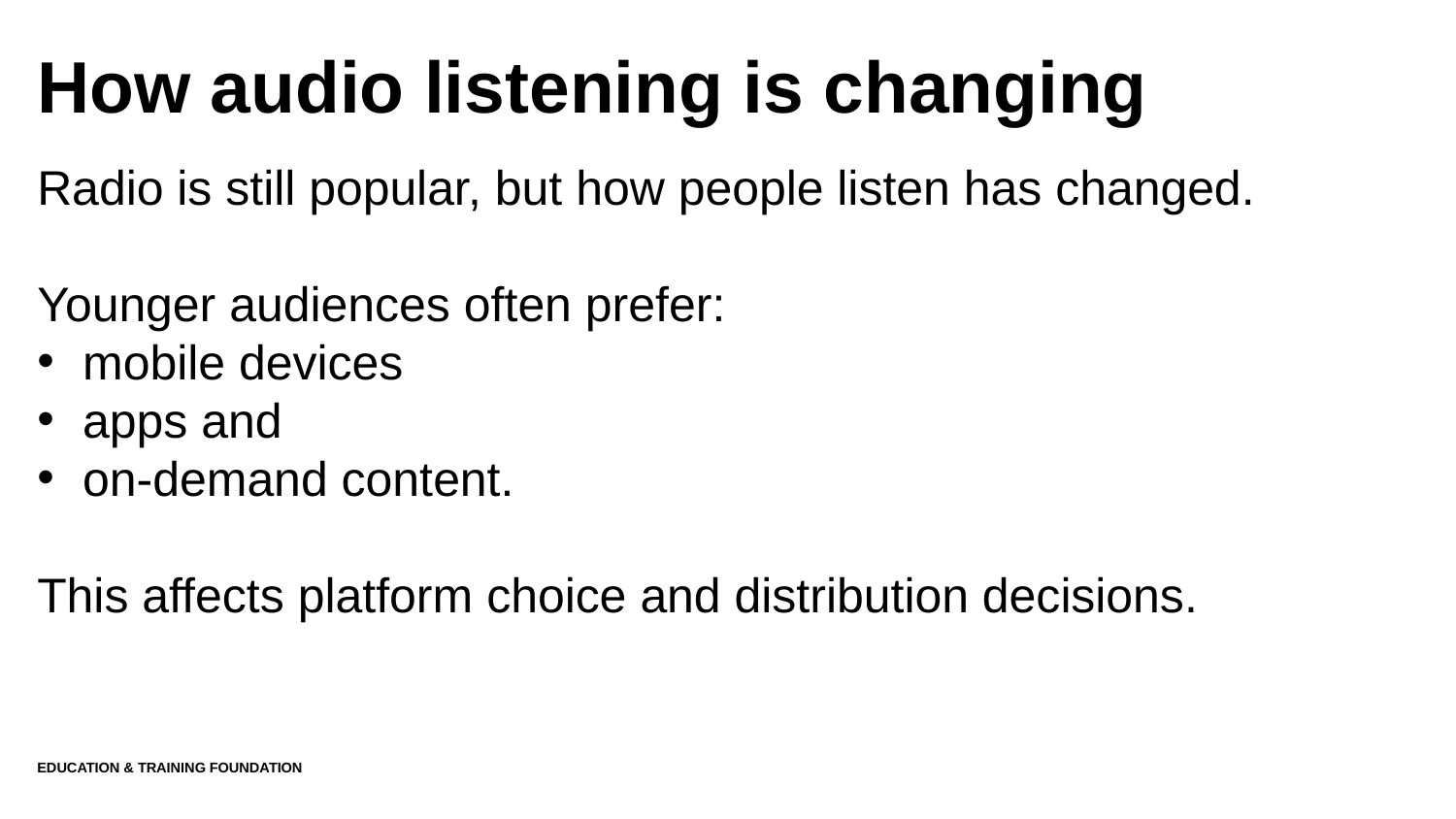

# How audio listening is changing
Radio is still popular, but how people listen has changed.

Younger audiences often prefer:
mobile devices
apps and
on-demand content.

This affects platform choice and distribution decisions.

Education & Training Foundation